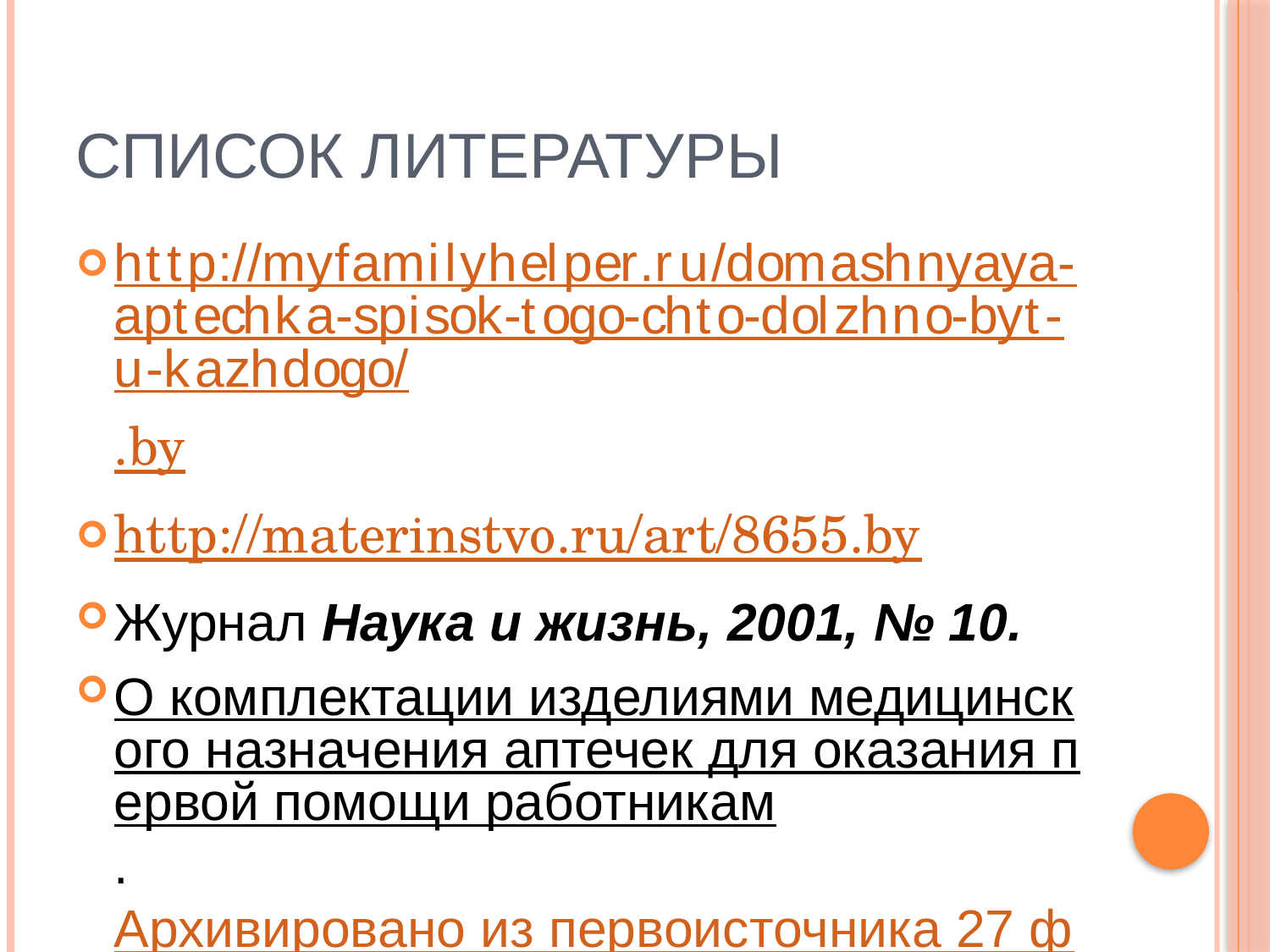

# Список литературы
http://myfamilyhelper.ru/domashnyaya-aptechka-spisok-togo-chto-dolzhno-byt-u-kazhdogo/.by
http://materinstvo.ru/art/8655.by
Журнал Наука и жизнь, 2001, № 10.
О комплектации изделиями медицинского назначения аптечек для оказания первой помощи работникам. Архивировано из первоисточника 27 февраля 2012